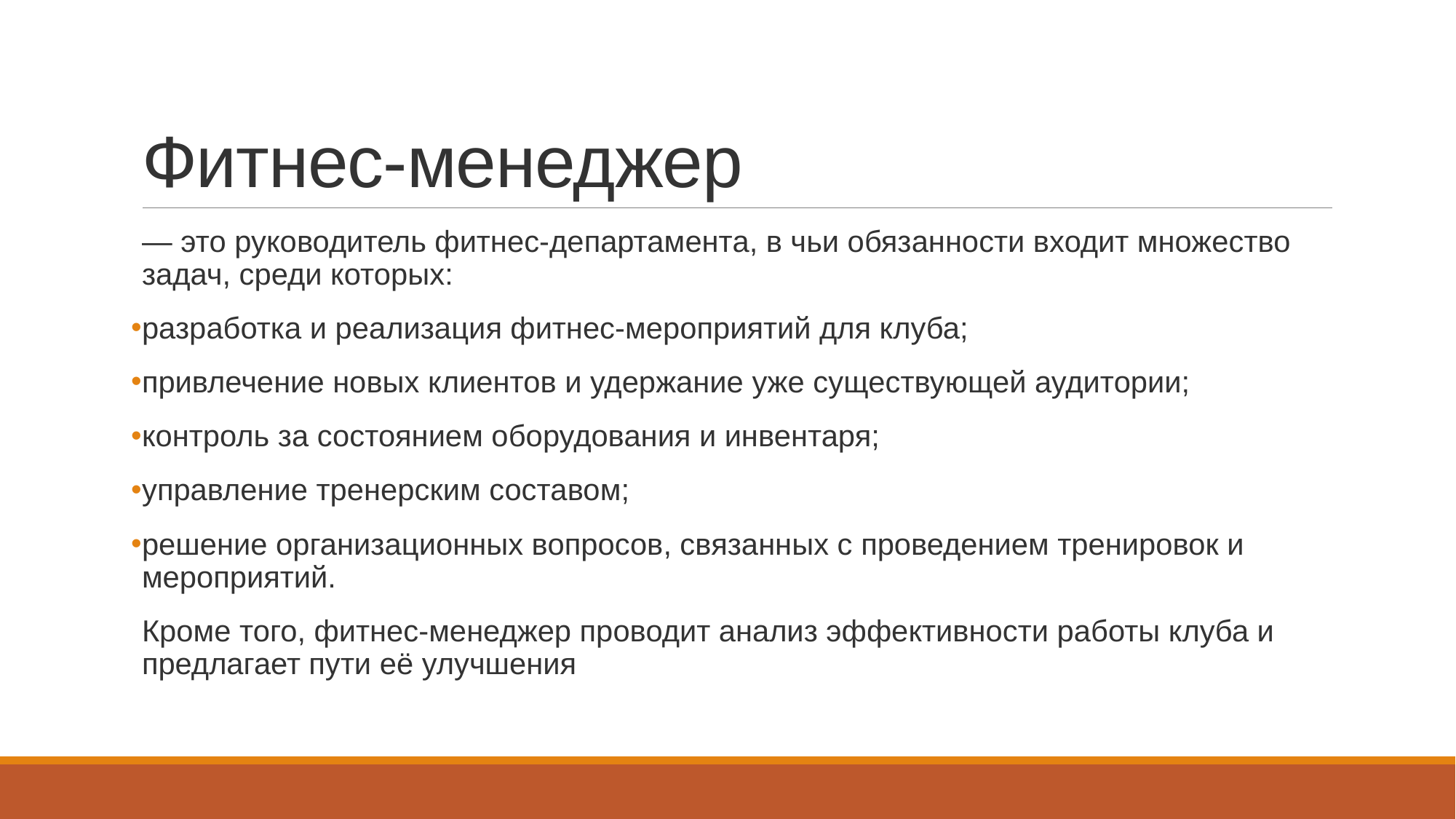

# Фитнес-менеджер
— это руководитель фитнес-департамента, в чьи обязанности входит множество задач, среди которых:
разработка и реализация фитнес-мероприятий для клуба;
привлечение новых клиентов и удержание уже существующей аудитории;
контроль за состоянием оборудования и инвентаря;
управление тренерским составом;
решение организационных вопросов, связанных с проведением тренировок и мероприятий.
Кроме того, фитнес-менеджер проводит анализ эффективности работы клуба и предлагает пути её улучшения